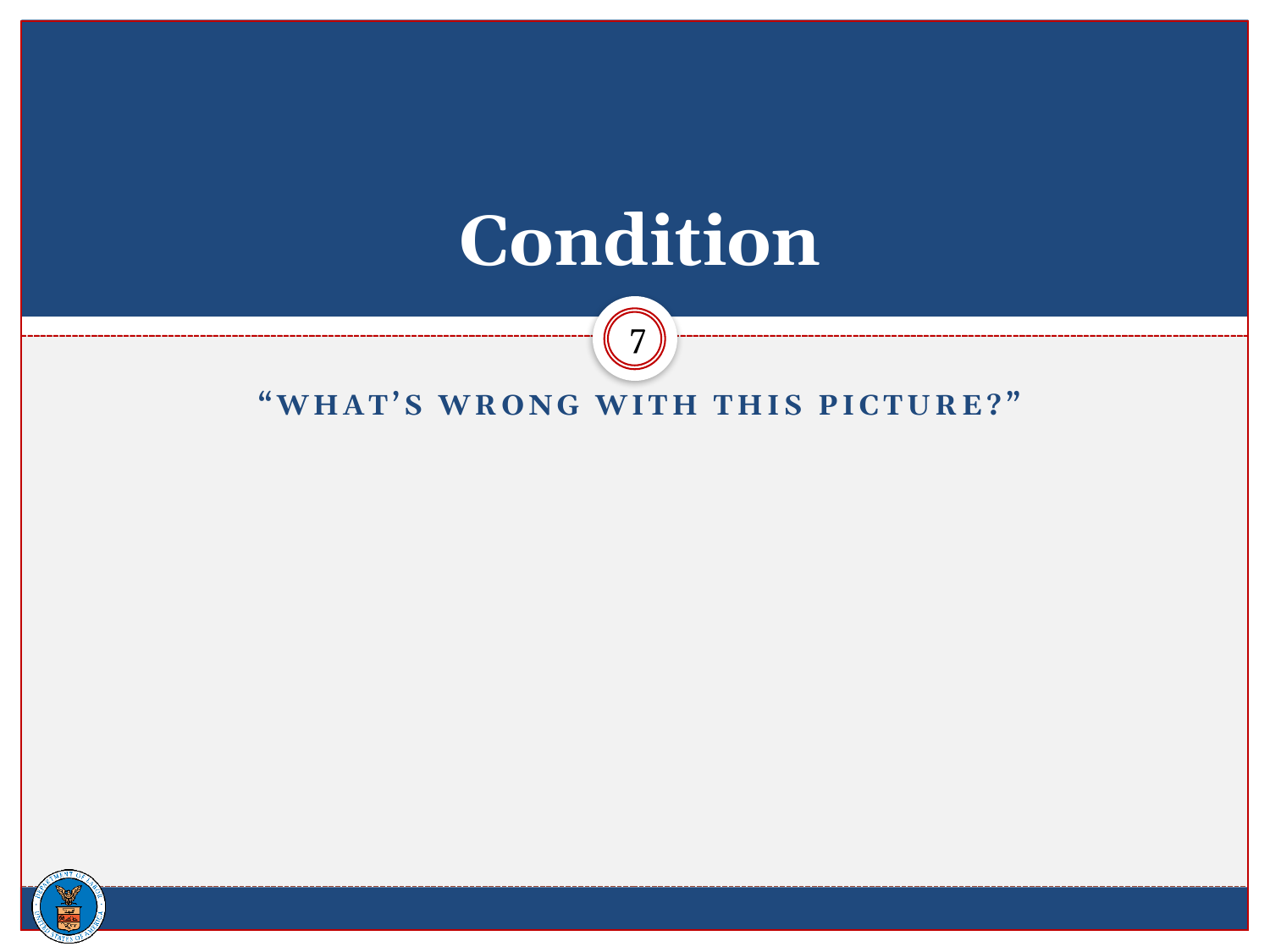

# Condition
7
“What’s wrong with this picture?”